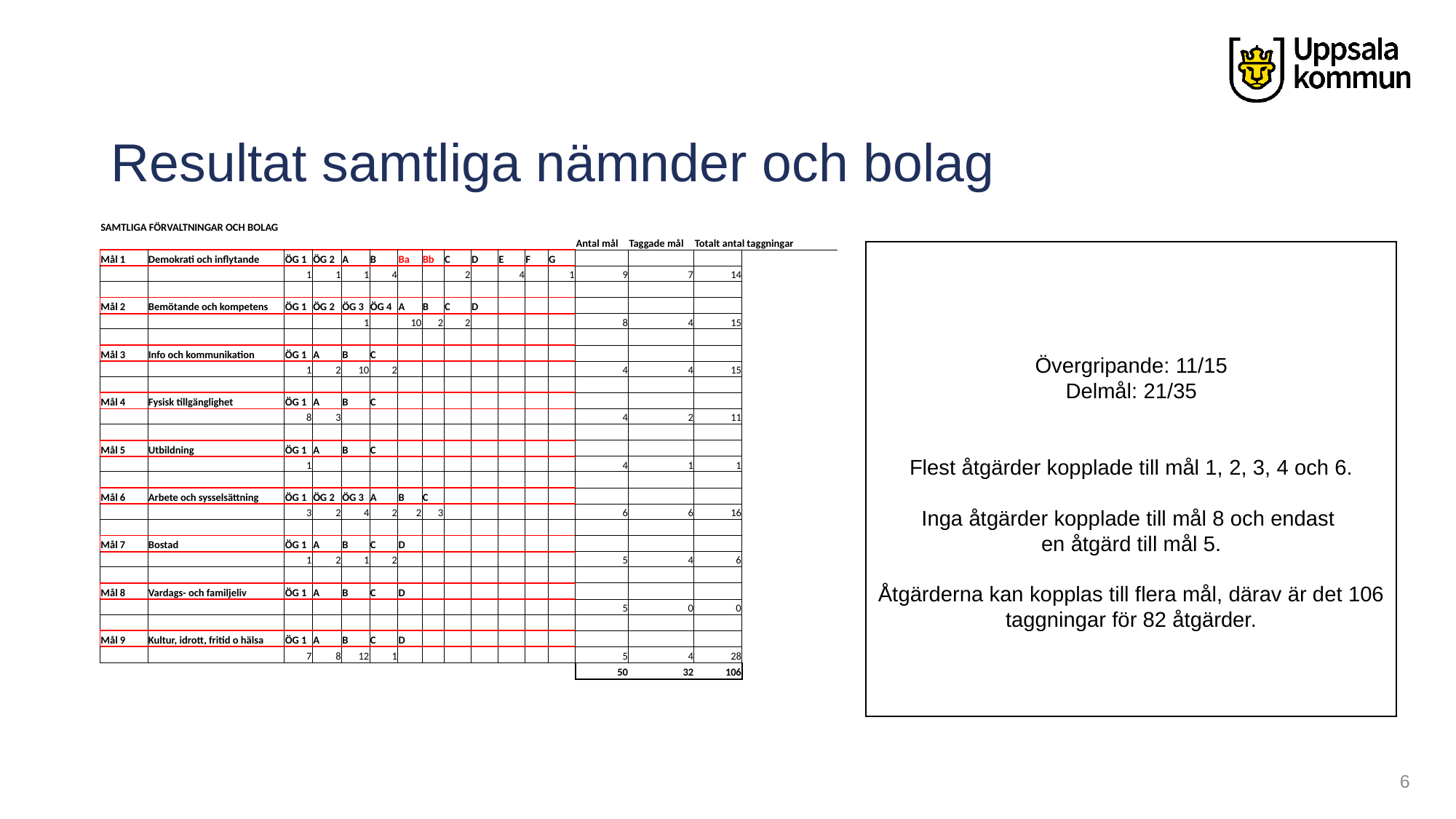

# Resultat samtliga nämnder och bolag
| SAMTLIGA FÖRVALTNINGAR OCH BOLAG |  |  |  |  |  |  |  |  |  |  |  |  |  |  |  |  |  |
| --- | --- | --- | --- | --- | --- | --- | --- | --- | --- | --- | --- | --- | --- | --- | --- | --- | --- |
|  |  |  |  |  |  |  |  |  |  |  |  |  | Antal mål | Taggade mål | Totalt antal taggningar |  |  |
| Mål 1 | Demokrati och inflytande | ÖG 1 | ÖG 2 | A | B | Ba | Bb | C | D | E | F | G |  |  |  |  |  |
|  |  | 1 | 1 | 1 | 4 |  |  | 2 |  | 4 |  | 1 | 9 | 7 | 14 |  |  |
|  |  |  |  |  |  |  |  |  |  |  |  |  |  |  |  |  |  |
| Mål 2 | Bemötande och kompetens | ÖG 1 | ÖG 2 | ÖG 3 | ÖG 4 | A | B | C | D |  |  |  |  |  |  |  |  |
|  |  |  |  | 1 |  | 10 | 2 | 2 |  |  |  |  | 8 | 4 | 15 |  |  |
|  |  |  |  |  |  |  |  |  |  |  |  |  |  |  |  |  |  |
| Mål 3 | Info och kommunikation | ÖG 1 | A | B | C |  |  |  |  |  |  |  |  |  |  |  |  |
|  |  | 1 | 2 | 10 | 2 |  |  |  |  |  |  |  | 4 | 4 | 15 |  |  |
|  |  |  |  |  |  |  |  |  |  |  |  |  |  |  |  |  |  |
| Mål 4 | Fysisk tillgänglighet | ÖG 1 | A | B | C |  |  |  |  |  |  |  |  |  |  |  |  |
|  |  | 8 | 3 |  |  |  |  |  |  |  |  |  | 4 | 2 | 11 |  |  |
|  |  |  |  |  |  |  |  |  |  |  |  |  |  |  |  |  |  |
| Mål 5 | Utbildning | ÖG 1 | A | B | C |  |  |  |  |  |  |  |  |  |  |  |  |
|  |  | 1 |  |  |  |  |  |  |  |  |  |  | 4 | 1 | 1 |  |  |
|  |  |  |  |  |  |  |  |  |  |  |  |  |  |  |  |  |  |
| Mål 6 | Arbete och sysselsättning | ÖG 1 | ÖG 2 | ÖG 3 | A | B | C |  |  |  |  |  |  |  |  |  |  |
|  |  | 3 | 2 | 4 | 2 | 2 | 3 |  |  |  |  |  | 6 | 6 | 16 |  |  |
|  |  |  |  |  |  |  |  |  |  |  |  |  |  |  |  |  |  |
| Mål 7 | Bostad | ÖG 1 | A | B | C | D |  |  |  |  |  |  |  |  |  |  |  |
|  |  | 1 | 2 | 1 | 2 |  |  |  |  |  |  |  | 5 | 4 | 6 |  |  |
|  |  |  |  |  |  |  |  |  |  |  |  |  |  |  |  |  |  |
| Mål 8 | Vardags- och familjeliv | ÖG 1 | A | B | C | D |  |  |  |  |  |  |  |  |  |  |  |
|  |  |  |  |  |  |  |  |  |  |  |  |  | 5 | 0 | 0 |  |  |
|  |  |  |  |  |  |  |  |  |  |  |  |  |  |  |  |  |  |
| Mål 9 | Kultur, idrott, fritid o hälsa | ÖG 1 | A | B | C | D |  |  |  |  |  |  |  |  |  |  |  |
|  |  | 7 | 8 | 12 | 1 |  |  |  |  |  |  |  | 5 | 4 | 28 |  |  |
|  |  |  |  |  |  |  |  |  |  |  |  |  | 50 | 32 | 106 |  |  |

Övergripande: 11/15
Delmål: 21/35

Flest åtgärder kopplade till mål 1, 2, 3, 4 och 6.

Inga åtgärder kopplade till mål 8 och endast
en åtgärd till mål 5.

Åtgärderna kan kopplas till flera mål, därav är det 106 taggningar för 82 åtgärder.
6